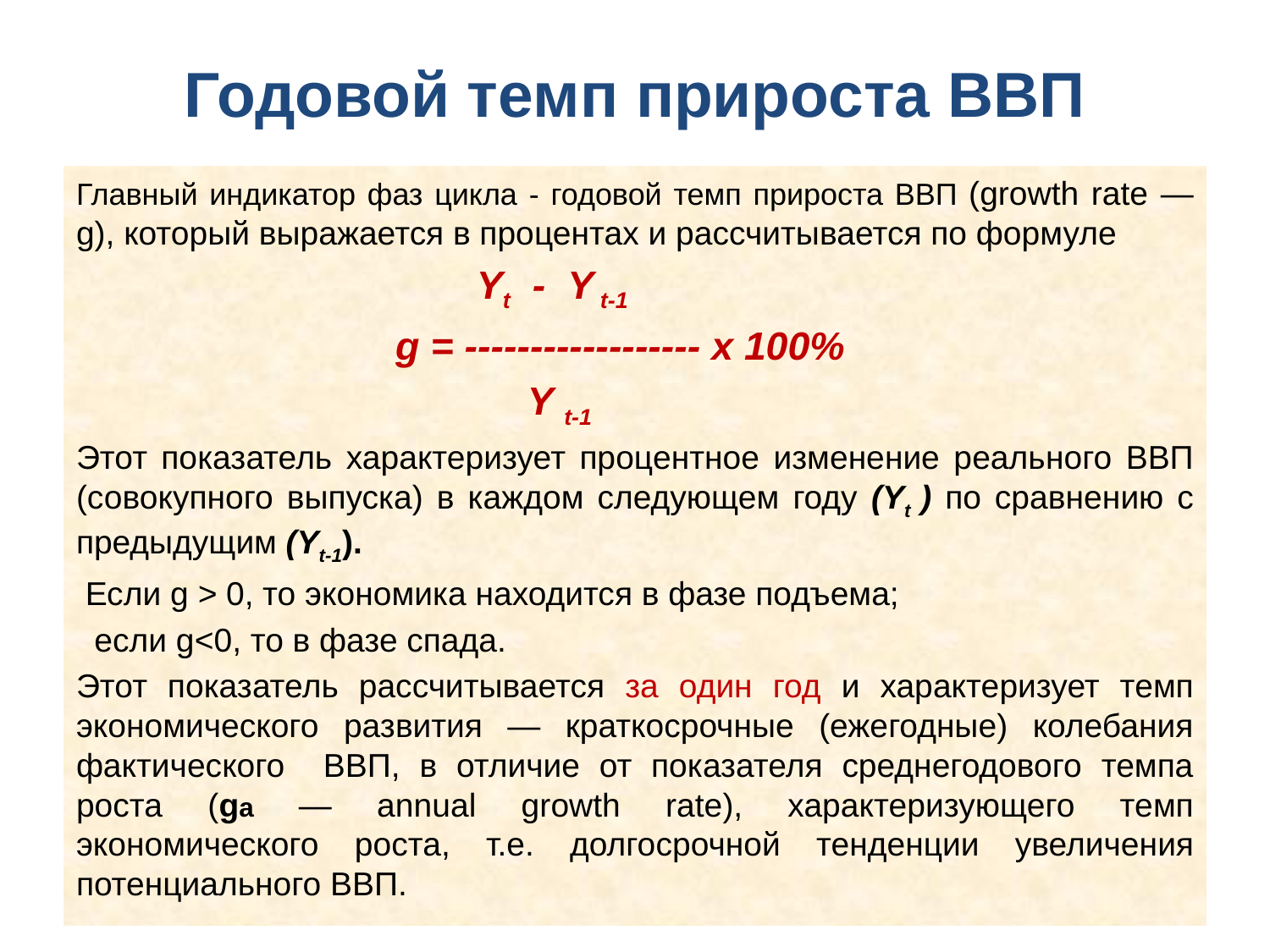

# Годовой темп прироста ВВП
Главный индикатор фаз цикла - годовой темп прироста ВВП (growth rate — g), который выражается в процентах и рассчиты­вается по формуле
                                            Yt  -  Y t-1
                             g = ------------------ х 100%
                                         Y t-1
Этот показатель характеризует процентное изменение реаль­ного ВВП (совокупного выпуска) в каждом следующем году (Yt ) по сравне­нию с предыдущим (Yt-1).
 Если g > 0, то экономика находится в фазе подъема;
  если g<0, то в фазе спада.
Этот показатель рассчитывается за один год и характеризует темп экономического развития — краткосрочные (ежегодные) колебания фактичecкого  ВВП, в отличие от показателя среднегодового темпа роста (ga — annual growth rate), характеризующего темп экономического роста, т.е. долгоcрочной тенденции увеличения потенциального ВВП.